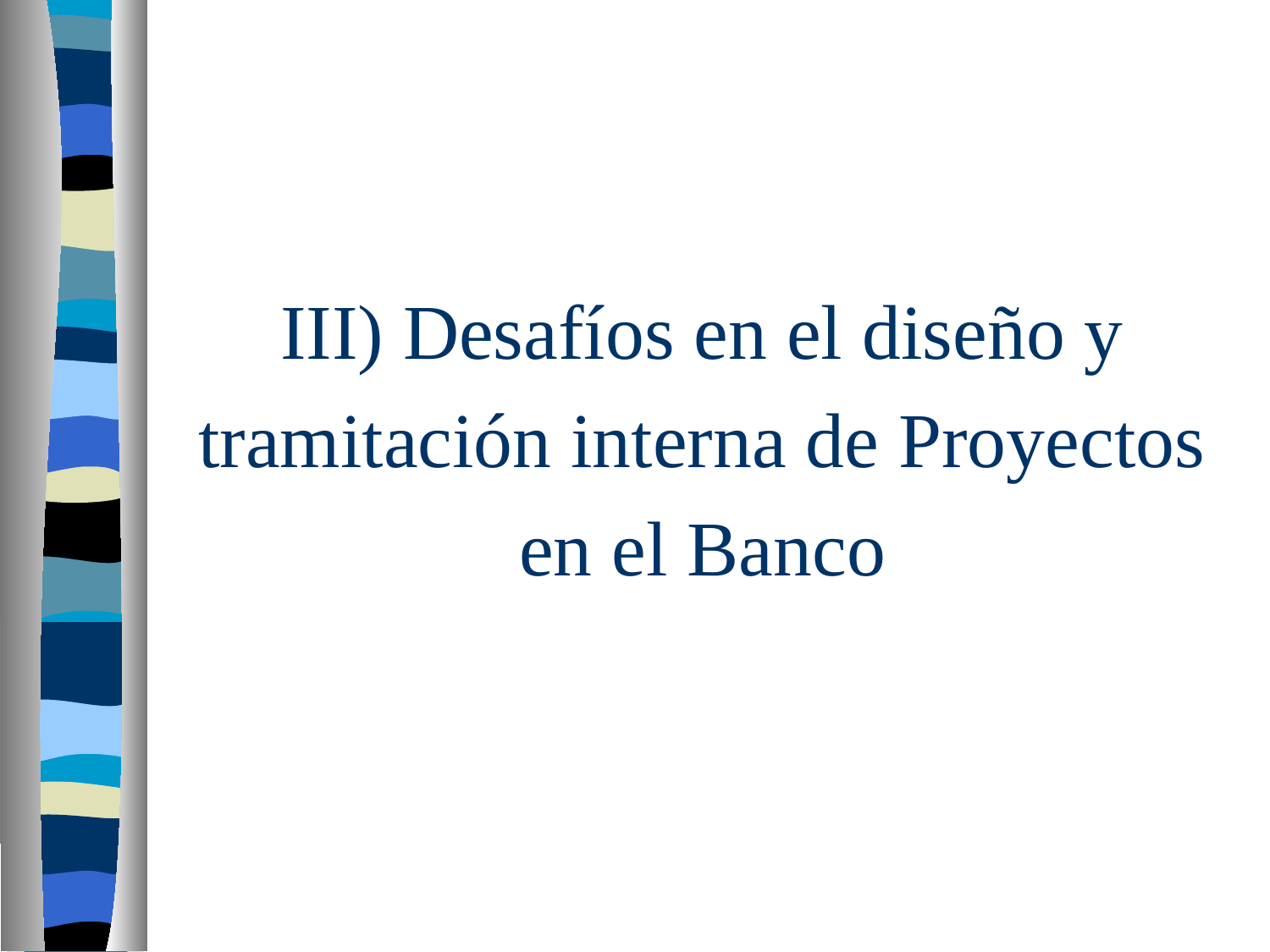

III) Desafíos en el diseño y
tramitación interna de Proyectos
en el Banco